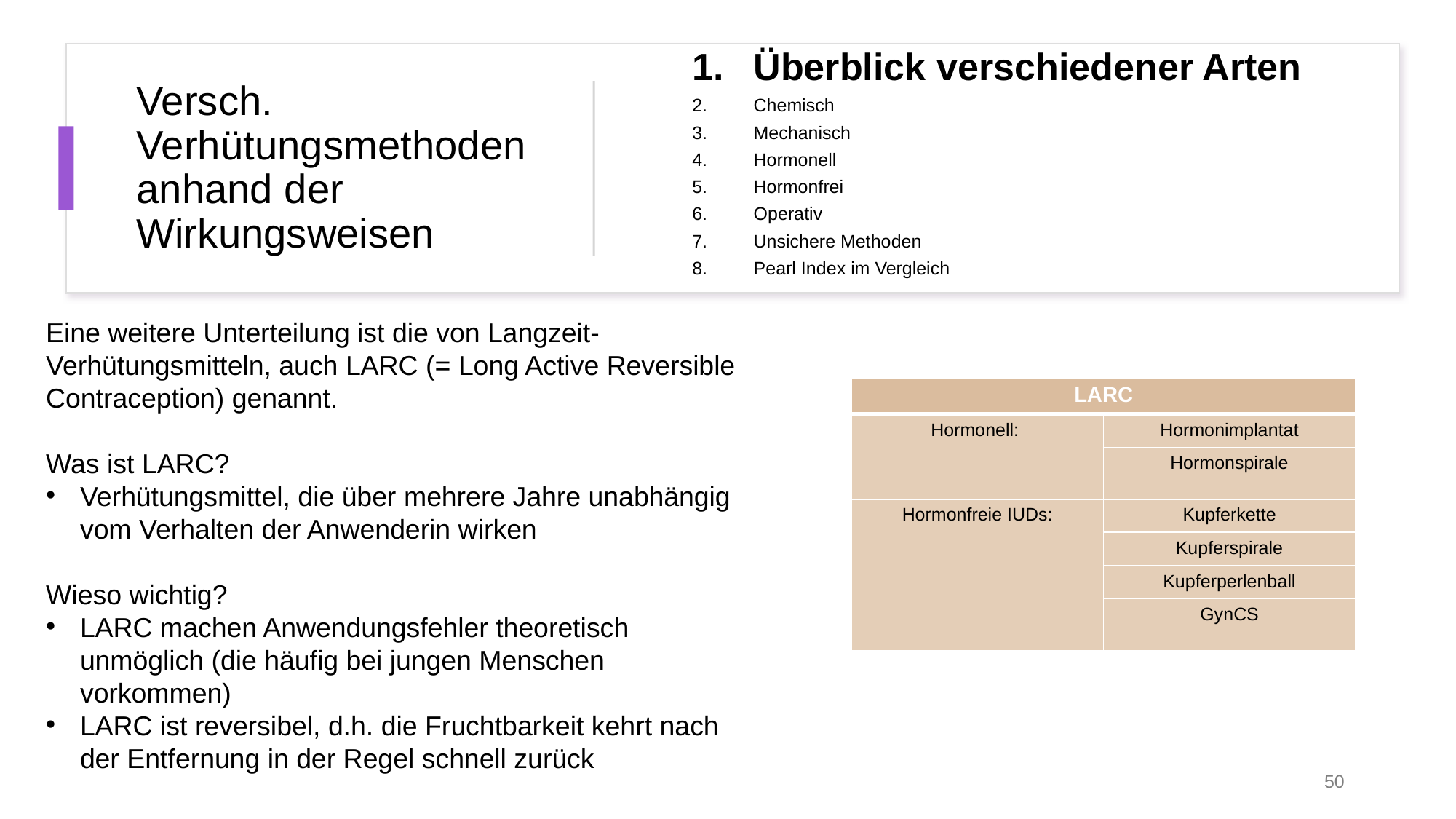

Überblick verschiedener Arten
Chemisch
Mechanisch
Hormonell
Hormonfrei
Operativ
Unsichere Methoden
Pearl Index im Vergleich
# Versch. Verhütungsmethoden anhand der Wirkungsweisen

Eine weitere Unterteilung ist die von Langzeit-Verhütungsmitteln, auch LARC (= Long Active Reversible Contraception) genannt.

Was ist LARC?
Verhütungsmittel, die über mehrere Jahre unabhängig vom Verhalten der Anwenderin wirken

Wieso wichtig?
LARC machen Anwendungsfehler theoretisch unmöglich (die häufig bei jungen Menschen vorkommen)
LARC ist reversibel, d.h. die Fruchtbarkeit kehrt nach der Entfernung in der Regel schnell zurück

| LARC |  |
| --- | --- |
| Hormonell: | Hormonimplantat |
|  | Hormonspirale |
| Hormonfreie IUDs: | Kupferkette |
|  | Kupferspirale |
|  | Kupferperlenball |
|  | GynCS |
50